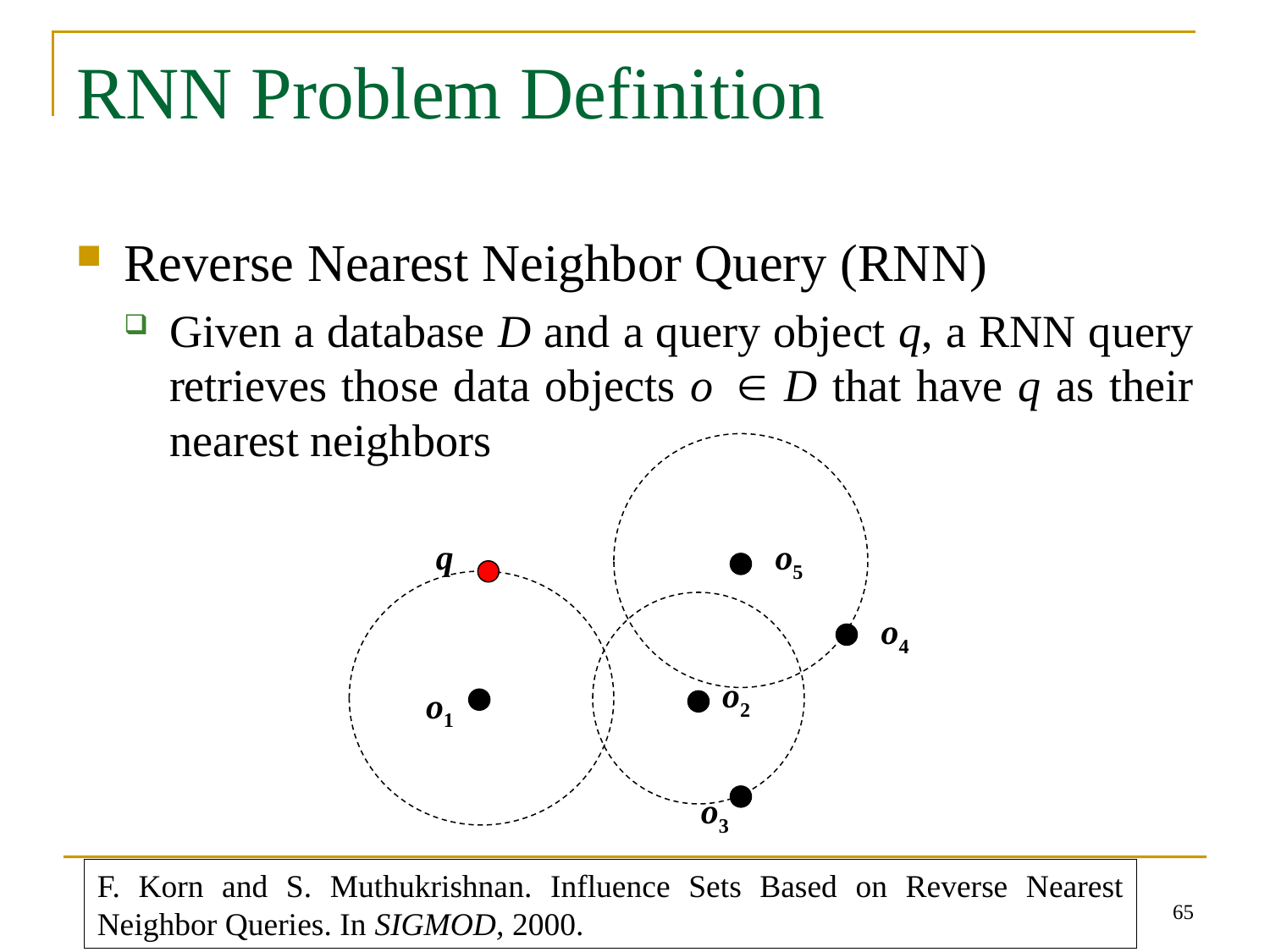

# RNN Problem Definition
Reverse Nearest Neighbor Query (RNN)
Given a database D and a query object q, a RNN query retrieves those data objects o ∈ D that have q as their nearest neighbors

q
o5

o4

o2
o1

o3

F. Korn and S. Muthukrishnan. Influence Sets Based on Reverse Nearest Neighbor Queries. In SIGMOD, 2000.
65